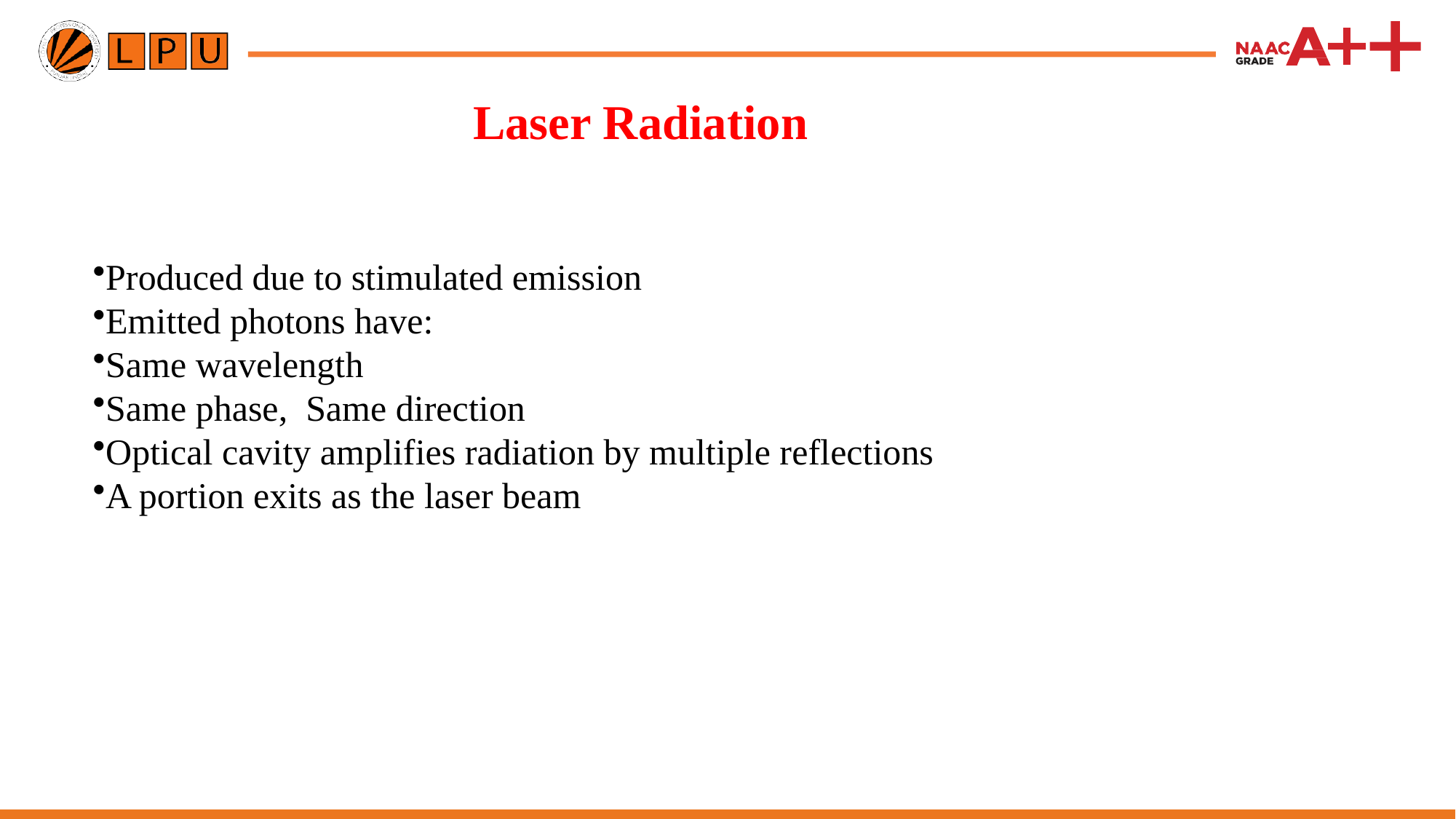

# Laser Radiation
Produced due to stimulated emission
Emitted photons have:
Same wavelength
Same phase,  Same direction
Optical cavity amplifies radiation by multiple reflections
A portion exits as the laser beam